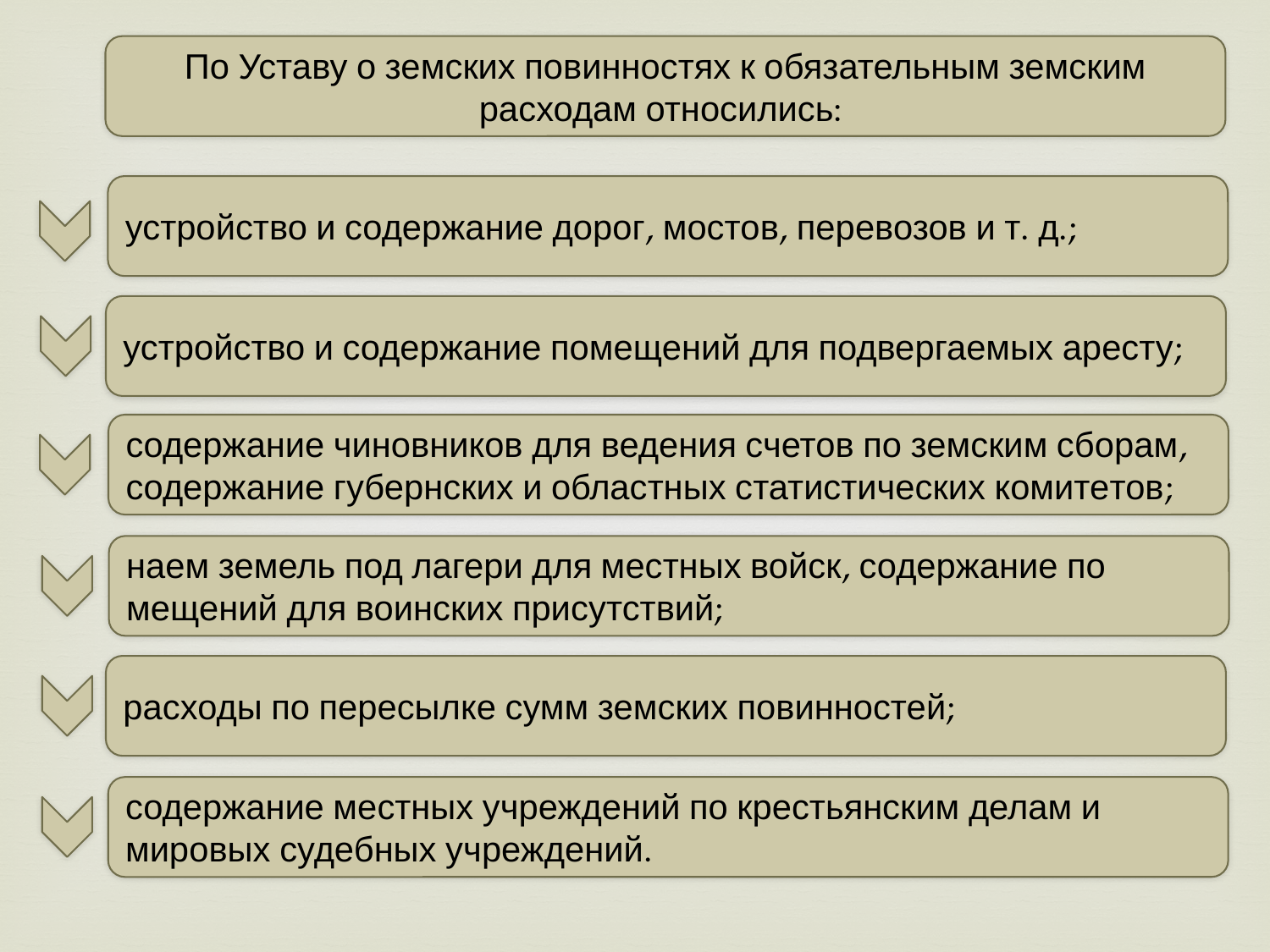

По Уставу о земских повинностях к обязательным земским расходам относились:
устройство и содержание дорог, мостов, пере­возов и т. д.;

устройство и содержание помещений для подвергае­мых аресту;

содержание чиновников для ведения счетов по земским сборам, содержание губернских и областных статистических комите­тов;

наем земель под лагери для местных войск, содержание по­мещений для воинских присутствий;

расходы по пересылке сумм земских повинностей;

содержание местных учреждений по кресть­янским делам и мировых судебных учреждений.